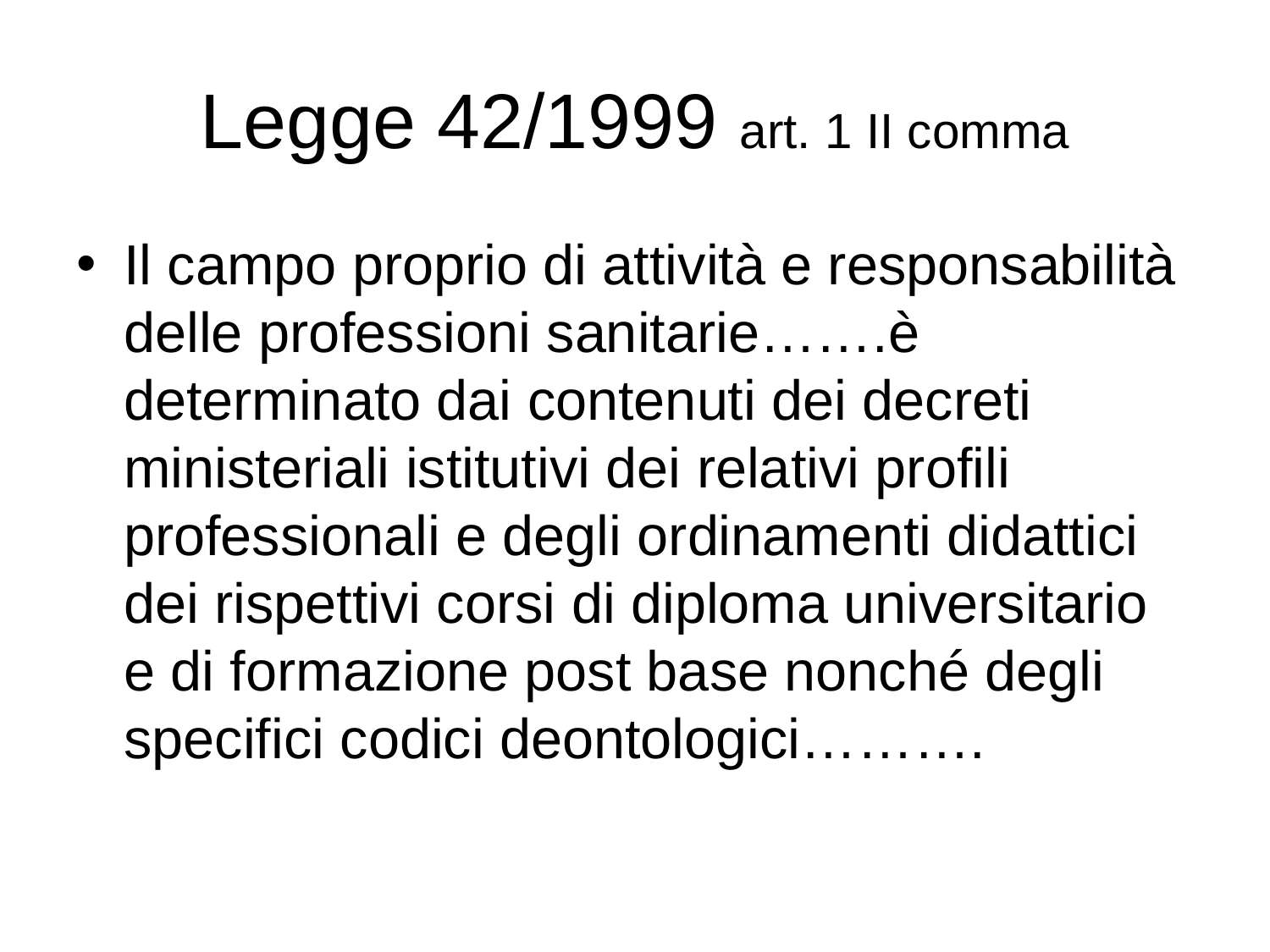

# Legge 42/1999 art. 1 II comma
Il campo proprio di attività e responsabilità delle professioni sanitarie…….è determinato dai contenuti dei decreti ministeriali istitutivi dei relativi profili professionali e degli ordinamenti didattici dei rispettivi corsi di diploma universitario e di formazione post base nonché degli specifici codici deontologici……….